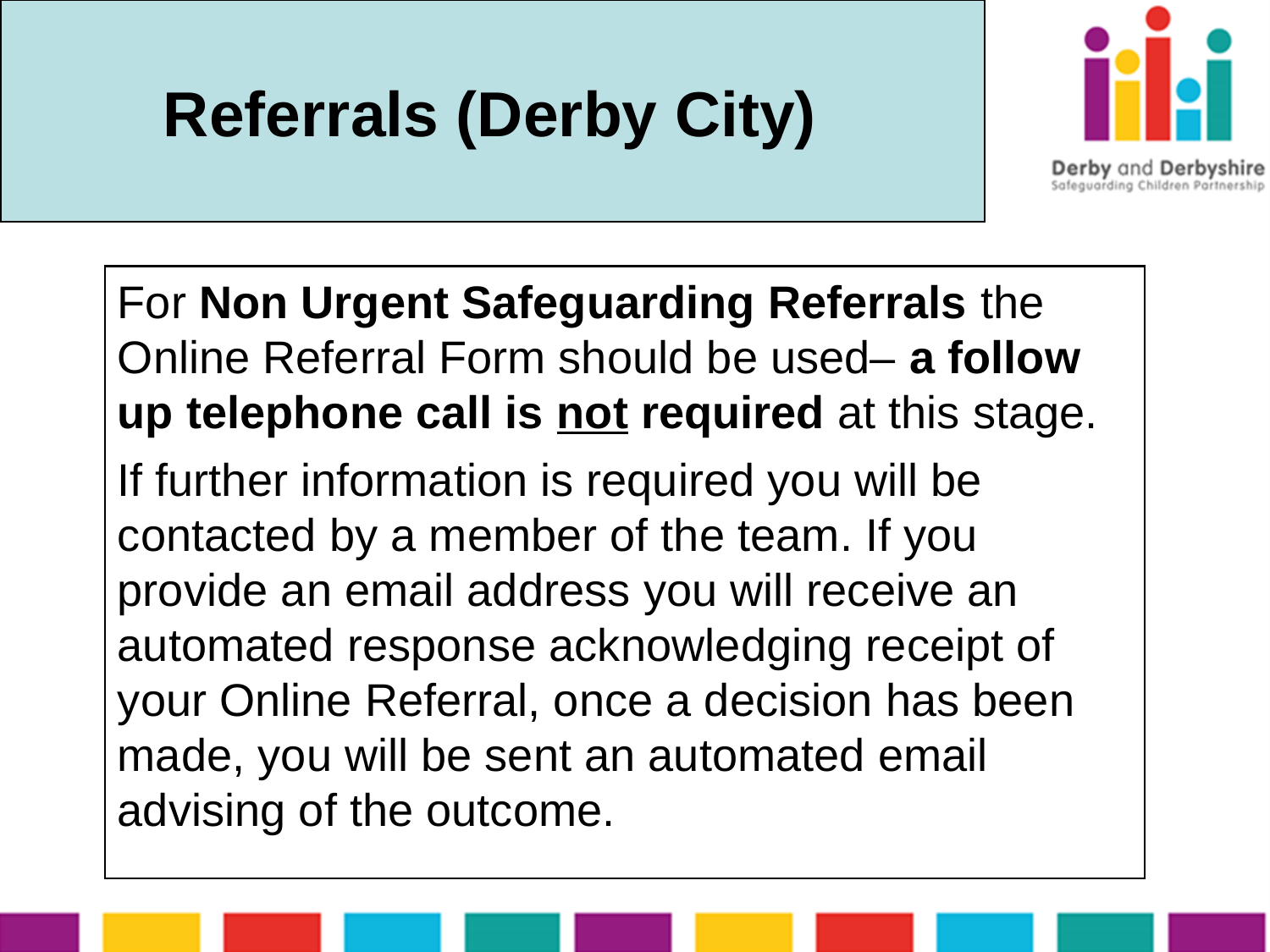

# Referrals (Derby City)
For Non Urgent Safeguarding Referrals the Online Referral Form should be used– a follow up telephone call is not required at this stage.
If further information is required you will be contacted by a member of the team. If you provide an email address you will receive an automated response acknowledging receipt of your Online Referral, once a decision has been made, you will be sent an automated email advising of the outcome.